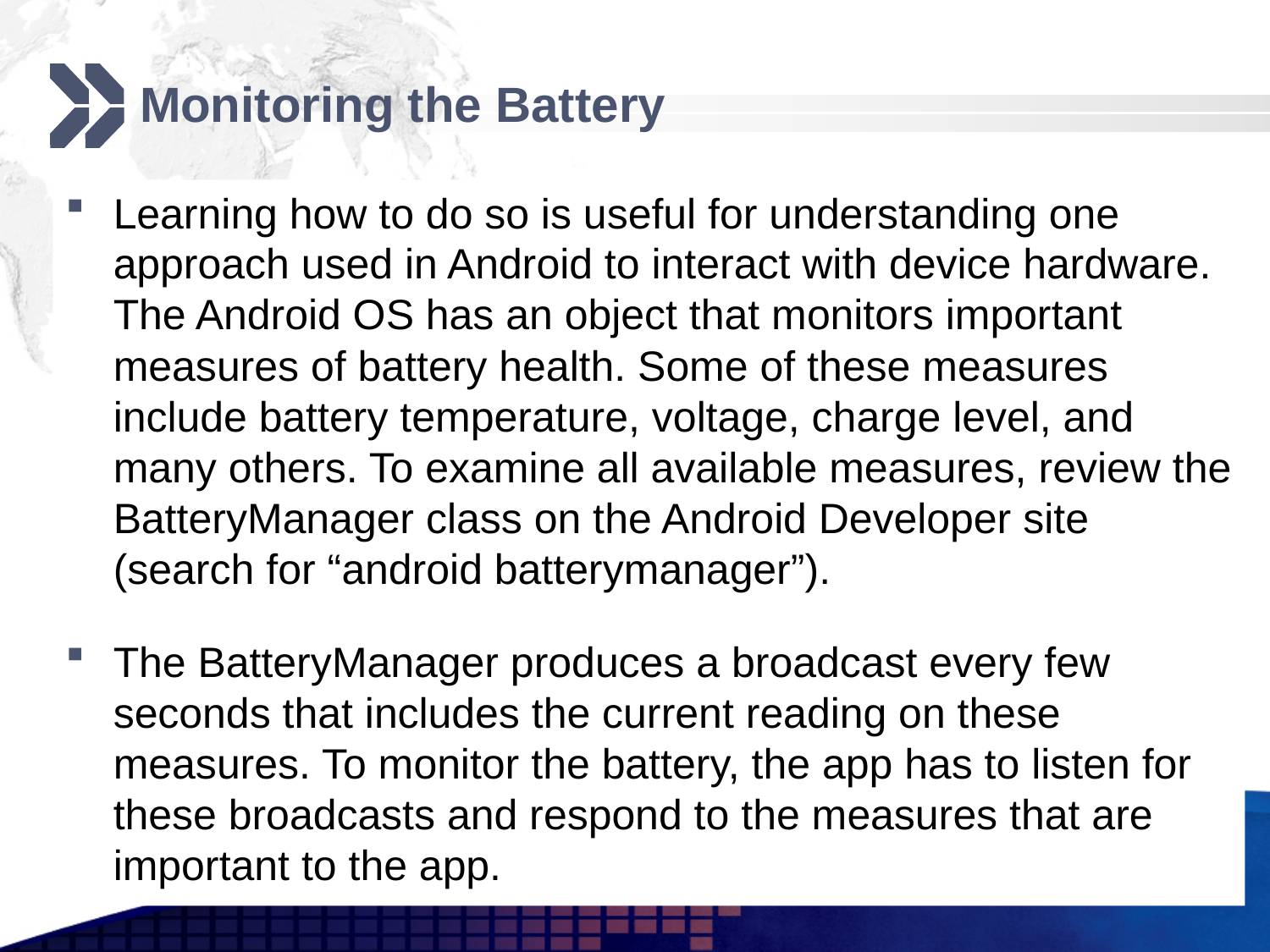

# Monitoring the Battery
Learning how to do so is useful for understanding one approach used in Android to interact with device hardware. The Android OS has an object that monitors important measures of battery health. Some of these measures include battery temperature, voltage, charge level, and many others. To examine all available measures, review the BatteryManager class on the Android Developer site (search for “android batterymanager”).
The BatteryManager produces a broadcast every few seconds that includes the current reading on these measures. To monitor the battery, the app has to listen for these broadcasts and respond to the measures that are important to the app.